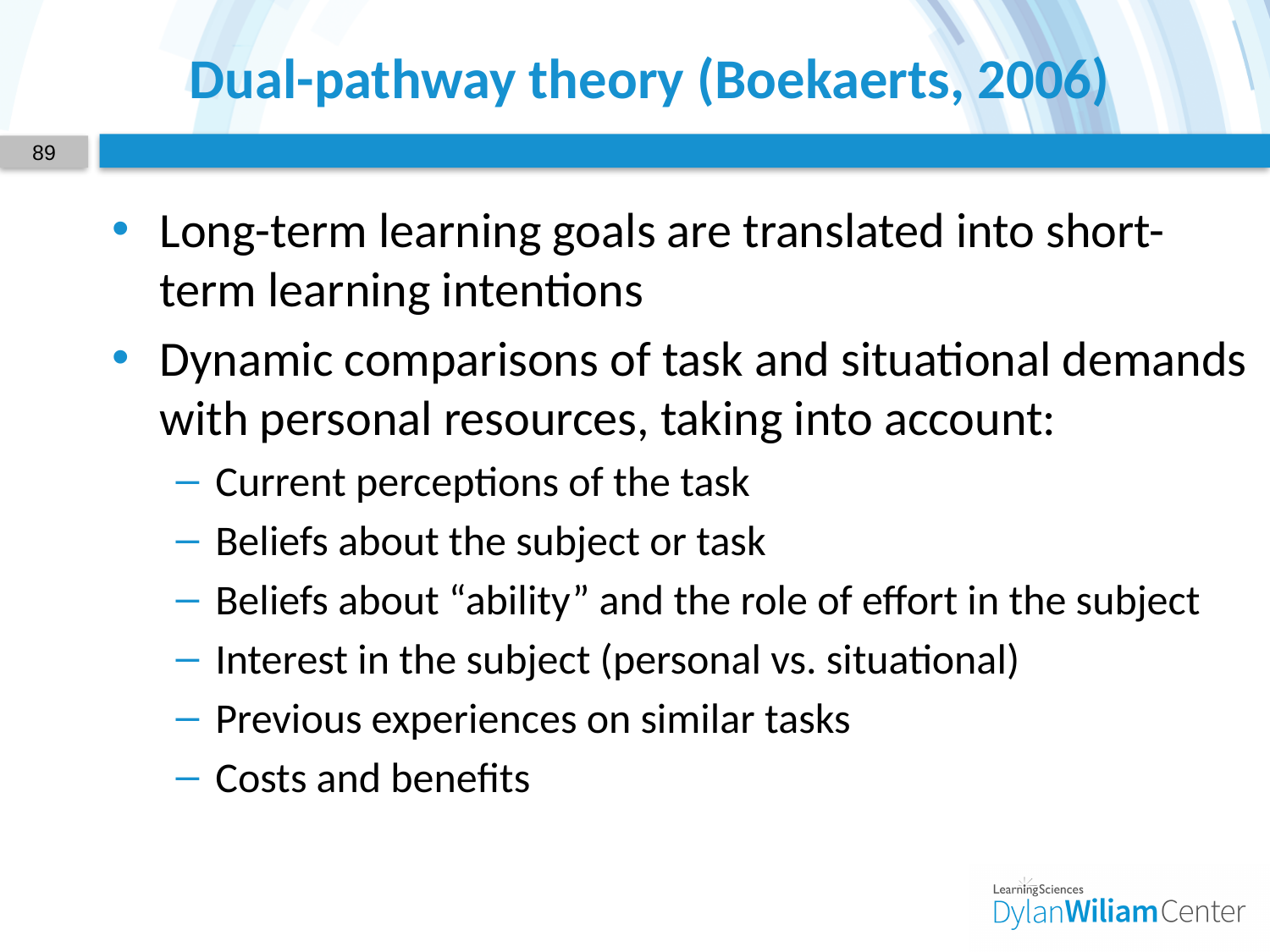

# Dual-pathway theory (Boekaerts, 2006)
89
Long-term learning goals are translated into short-term learning intentions
Dynamic comparisons of task and situational demands with personal resources, taking into account:
Current perceptions of the task
Beliefs about the subject or task
Beliefs about “ability” and the role of effort in the subject
Interest in the subject (personal vs. situational)
Previous experiences on similar tasks
Costs and benefits